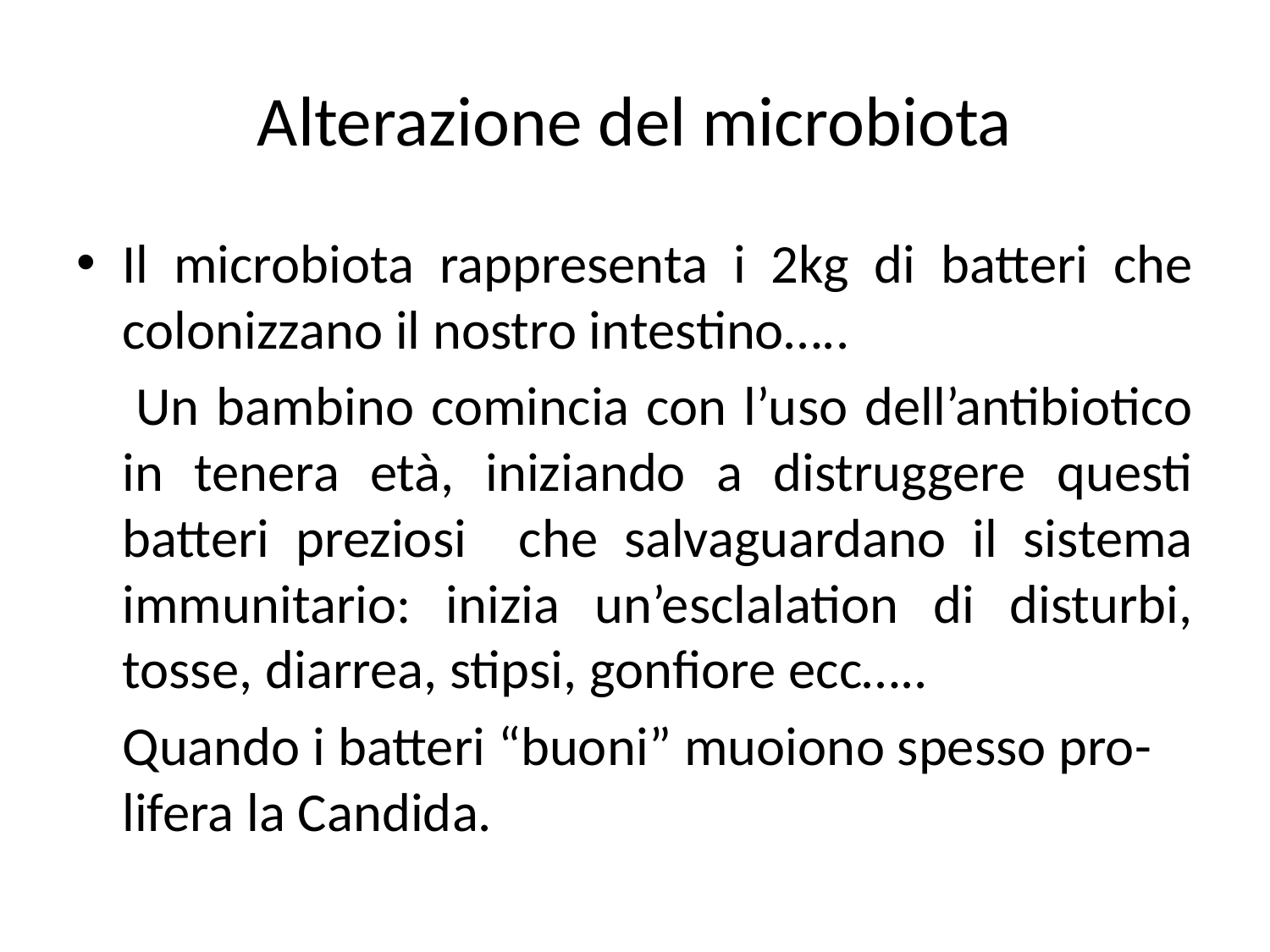

# Alterazione del microbiota
Il microbiota rappresenta i 2kg di batteri che colonizzano il nostro intestino…..
   	Un bambino comincia con l’uso dell’antibiotico in tenera età, iniziando a distruggere questi batteri preziosi  che salvaguardano il sistema immunitario: inizia un’esclalation di disturbi, tosse, diarrea, stipsi, gonfiore ecc…..
 	Quando i batteri “buoni” muoiono spesso pro-
	lifera la Candida.